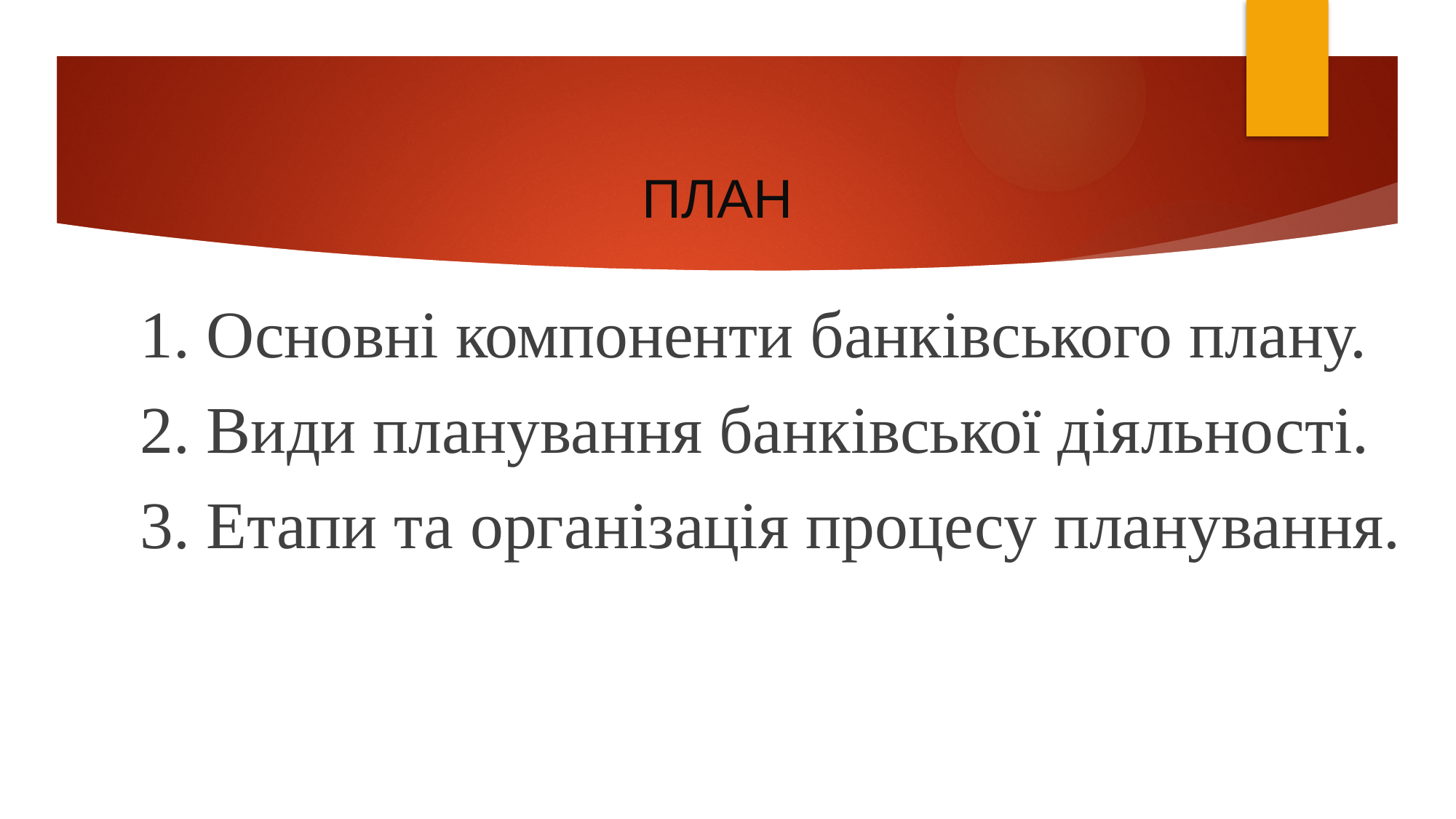

# ПЛАН
1. Основні компоненти банківського плану.
2. Види планування банківської діяльності.
3. Етапи та організація процесу планування.